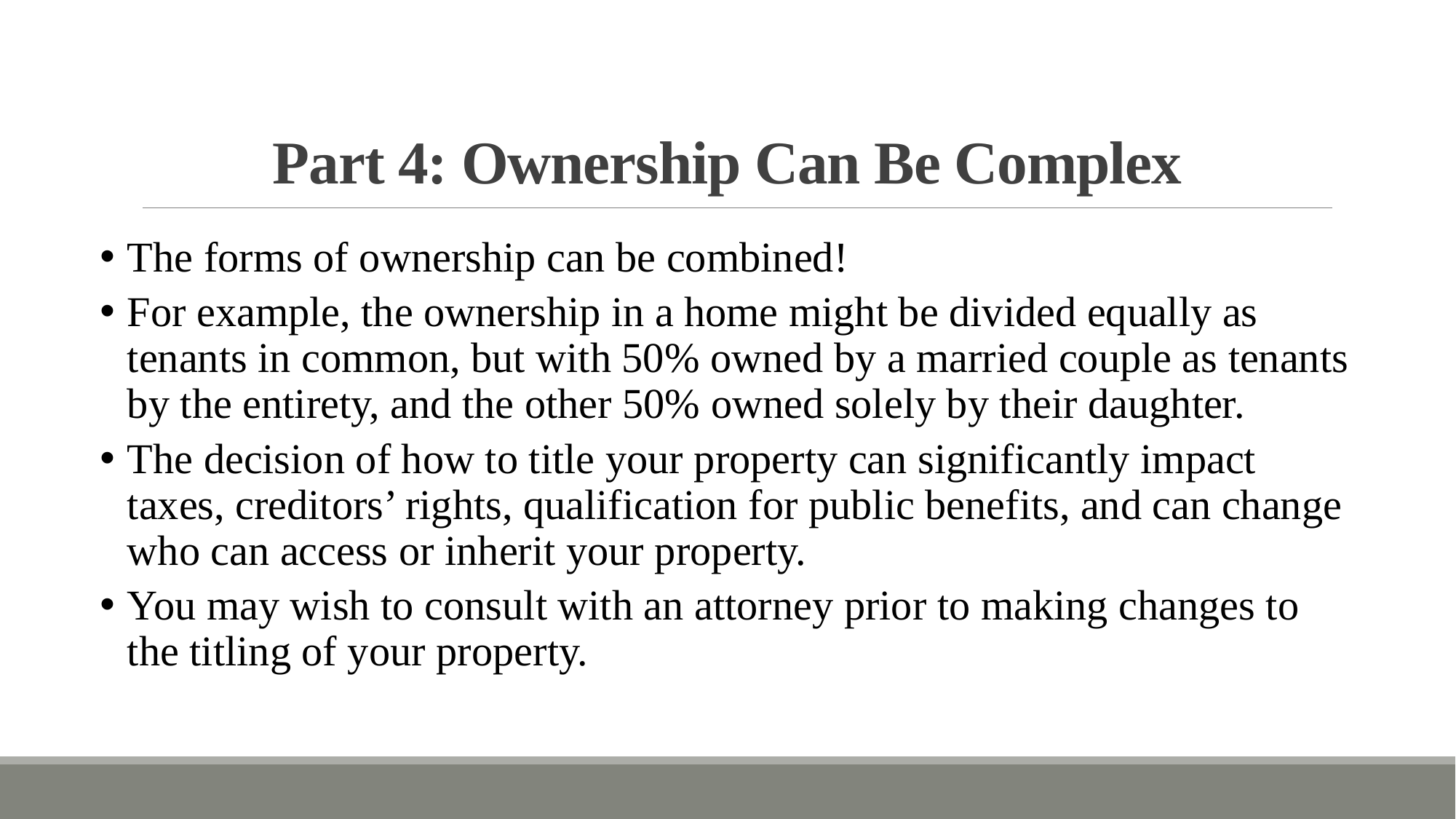

# Part 4: Ownership Can Be Complex
The forms of ownership can be combined!
For example, the ownership in a home might be divided equally as tenants in common, but with 50% owned by a married couple as tenants by the entirety, and the other 50% owned solely by their daughter.
The decision of how to title your property can significantly impact taxes, creditors’ rights, qualification for public benefits, and can change who can access or inherit your property.
You may wish to consult with an attorney prior to making changes to the titling of your property.